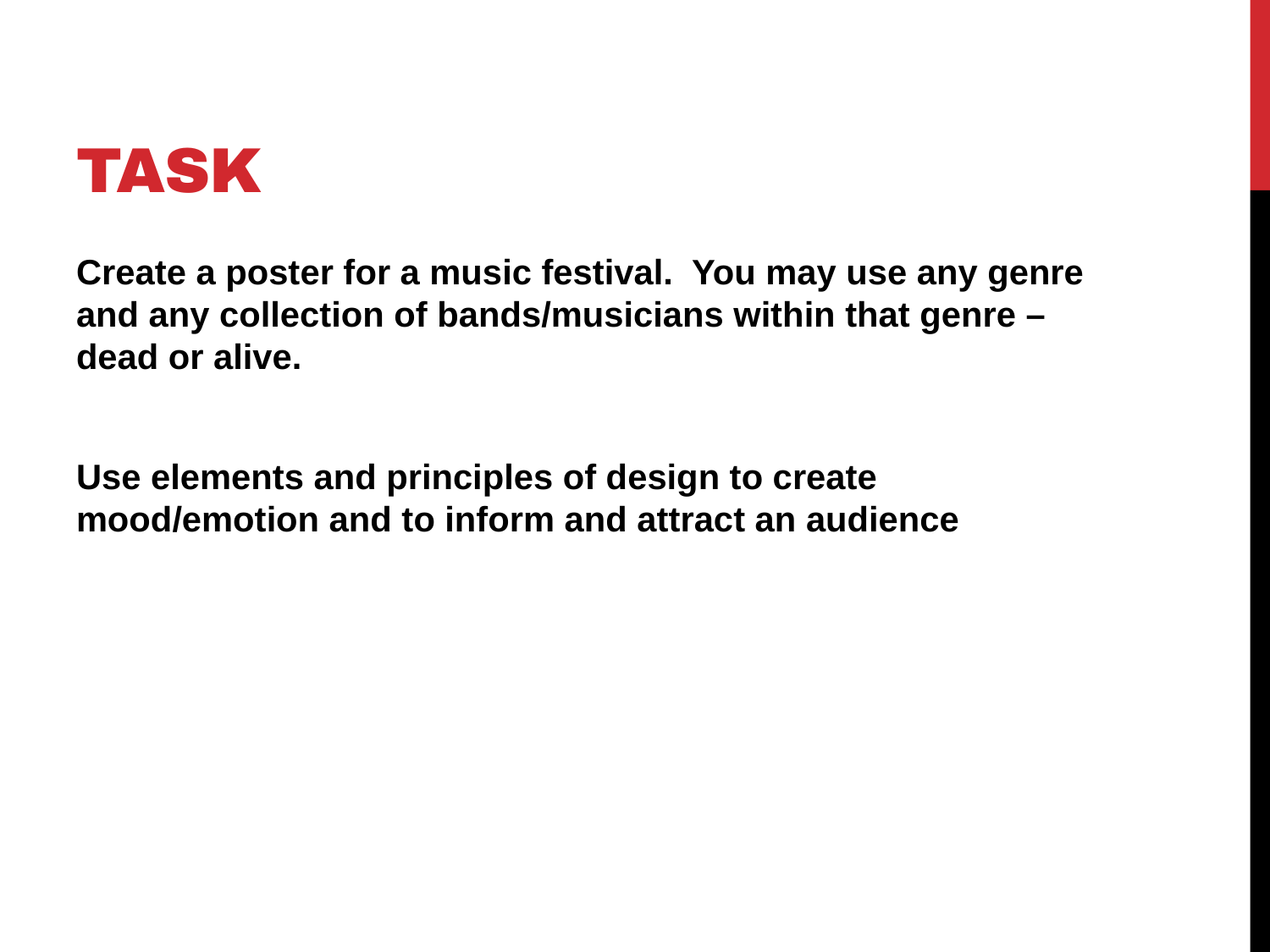

# Task
Create a poster for a music festival.  You may use any genre and any collection of bands/musicians within that genre – dead or alive.

Use elements and principles of design to create mood/emotion and to inform and attract an audience